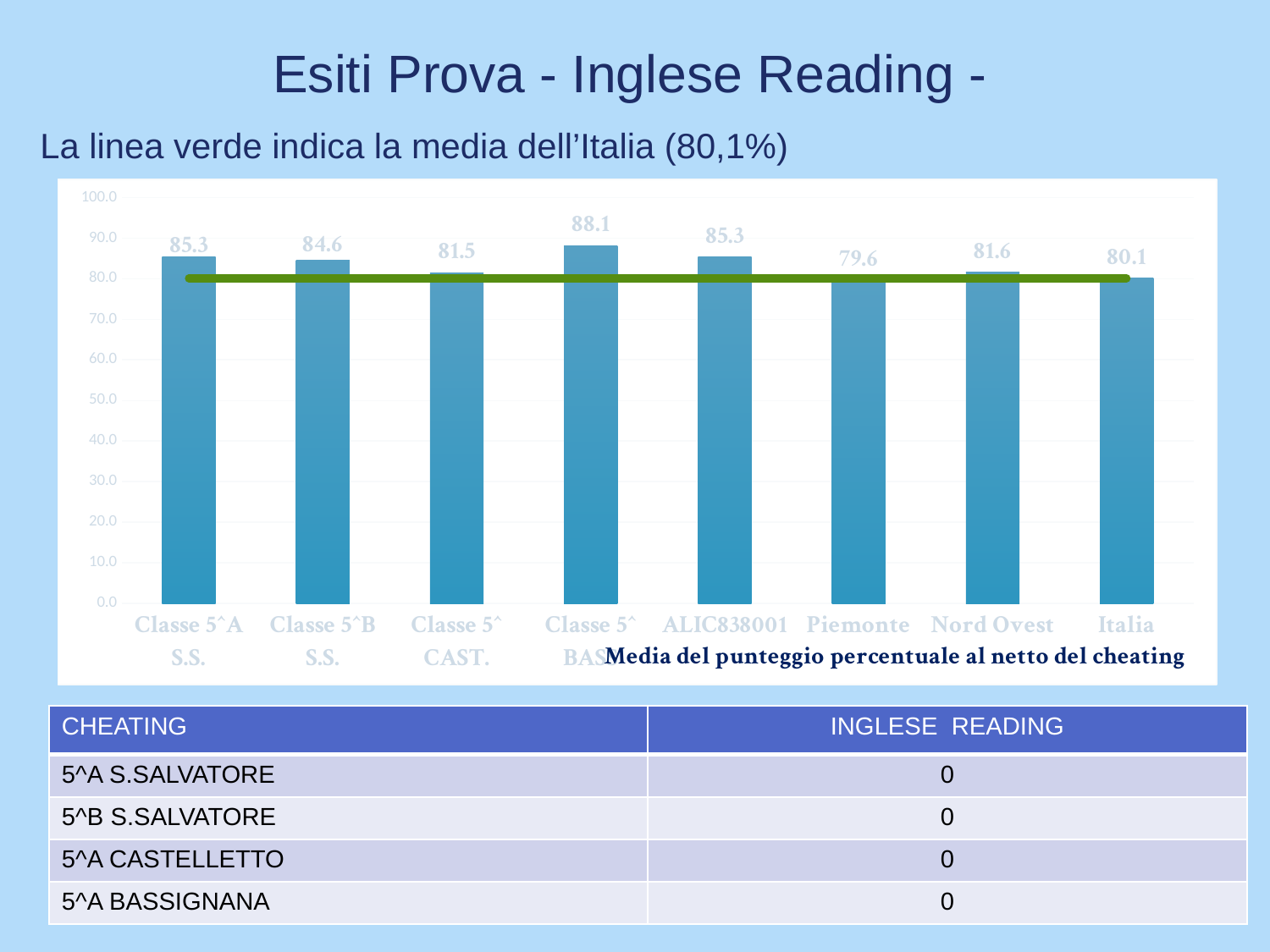

Esiti Prova - Inglese Reading -
La linea verde indica la media dell’Italia (80,1%)

### Chart

| Category |  |  |
|---|---|---|
| Classe 5^A S.S. | 85.3 | 80.1 |
| Classe 5^B S.S. | 84.6 | 80.1 |
| Classe 5^ CAST. | 81.5 | 80.1 |
| Classe 5^ BASS | 88.1 | 80.1 |
| ALIC838001 | 85.3 | 80.1 |
| Piemonte | 79.6 | 80.1 |
| Nord Ovest | 81.6 | 80.1 |
| Italia | 80.1 | 80.1 |
| CHEATING | INGLESE READING |
| --- | --- |
| 5^A S.SALVATORE | 0 |
| 5^B S.SALVATORE | 0 |
| 5^A CASTELLETTO | 0 |
| 5^A BASSIGNANA | 0 |